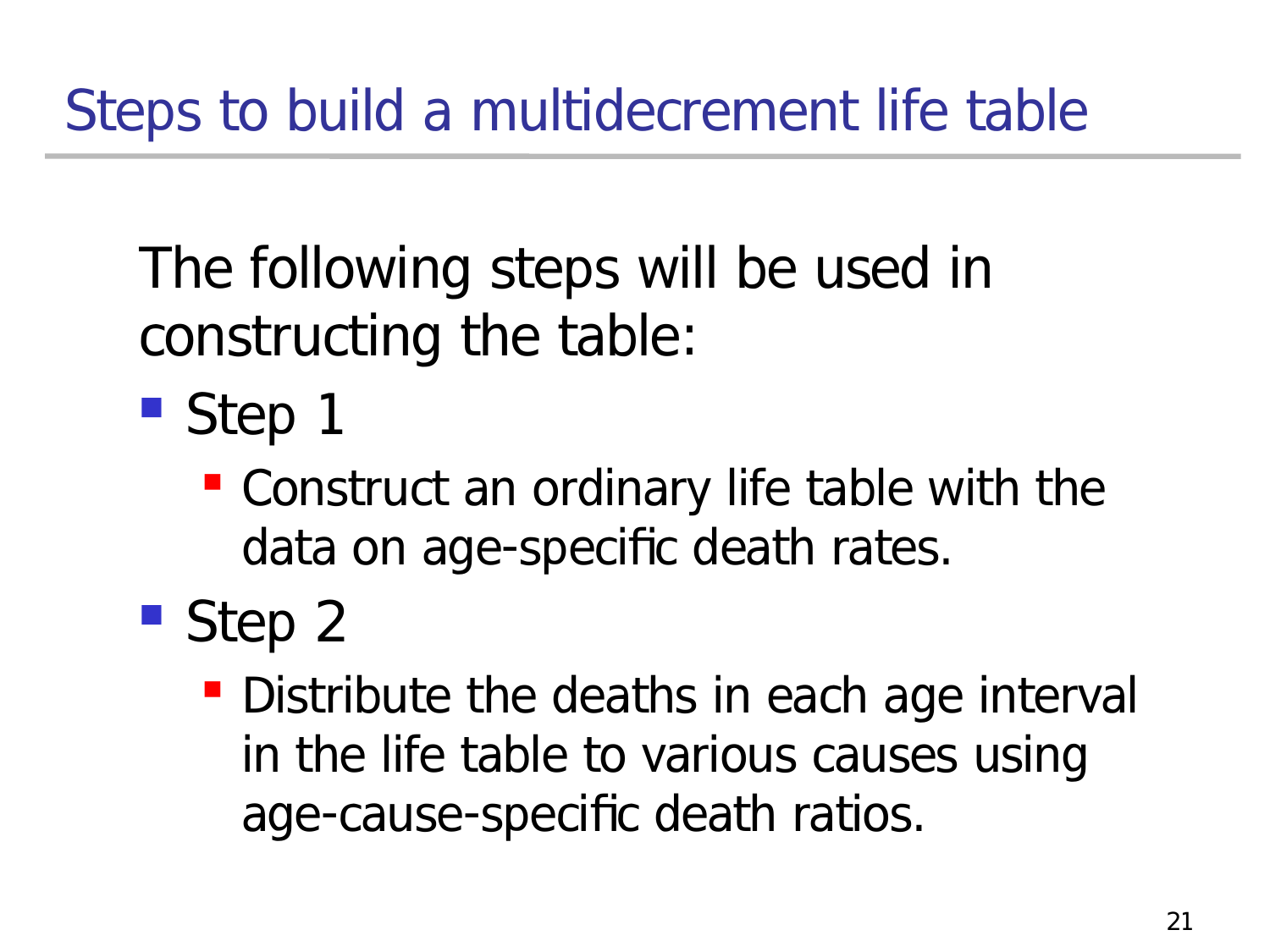

# Steps to build a multidecrement life table
The following steps will be used in constructing the table:
Step 1
Construct an ordinary life table with the data on age-specific death rates.
Step 2
Distribute the deaths in each age interval in the life table to various causes using age-cause-specific death ratios.

21